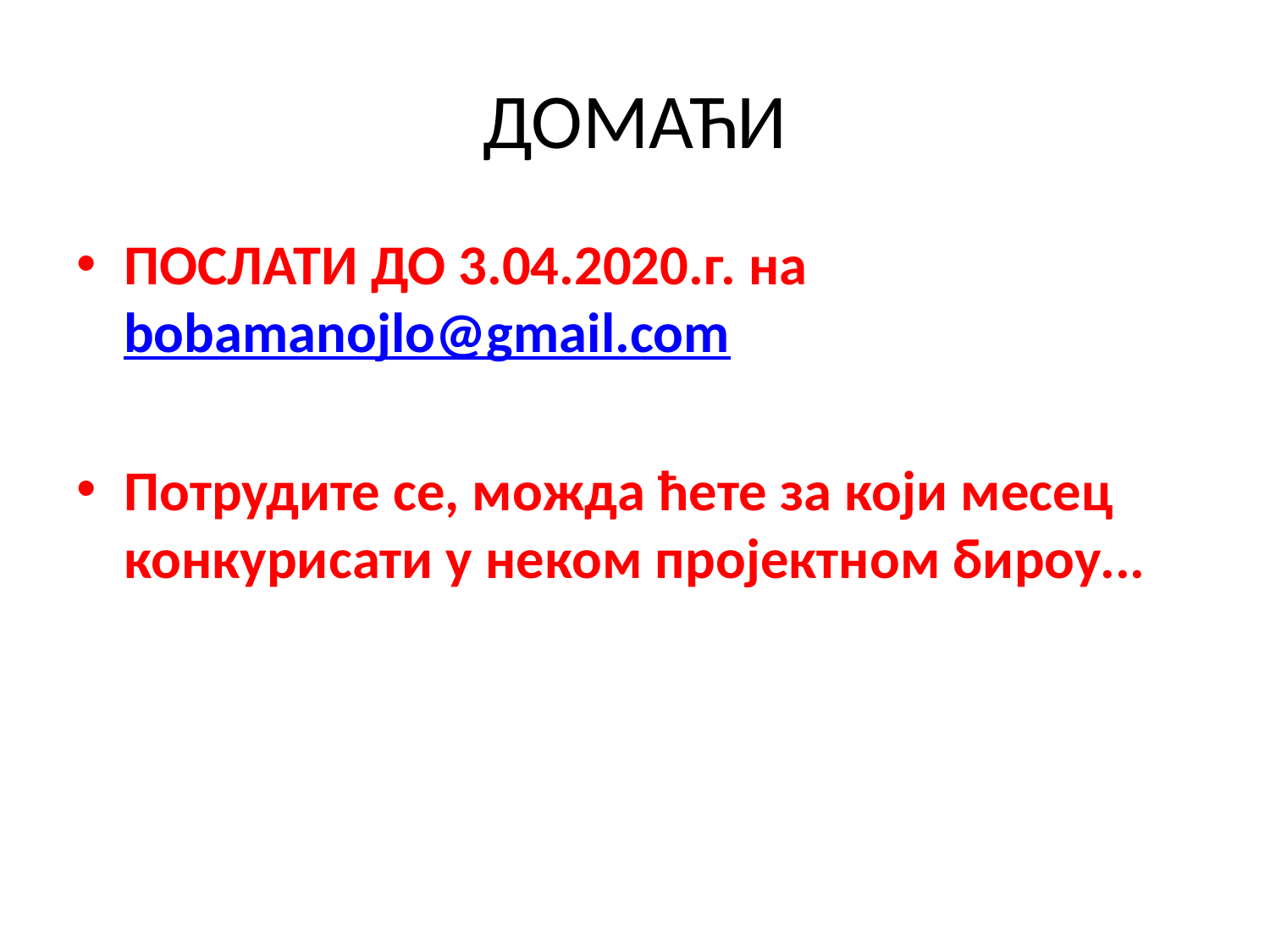

# ДОМАЋИ
ПОСЛАТИ ДО 3.04.2020.г. на bobamanojlo@gmail.com

Потрудите се, можда ћете за који месец конкурисати у неком пројектном бироу...